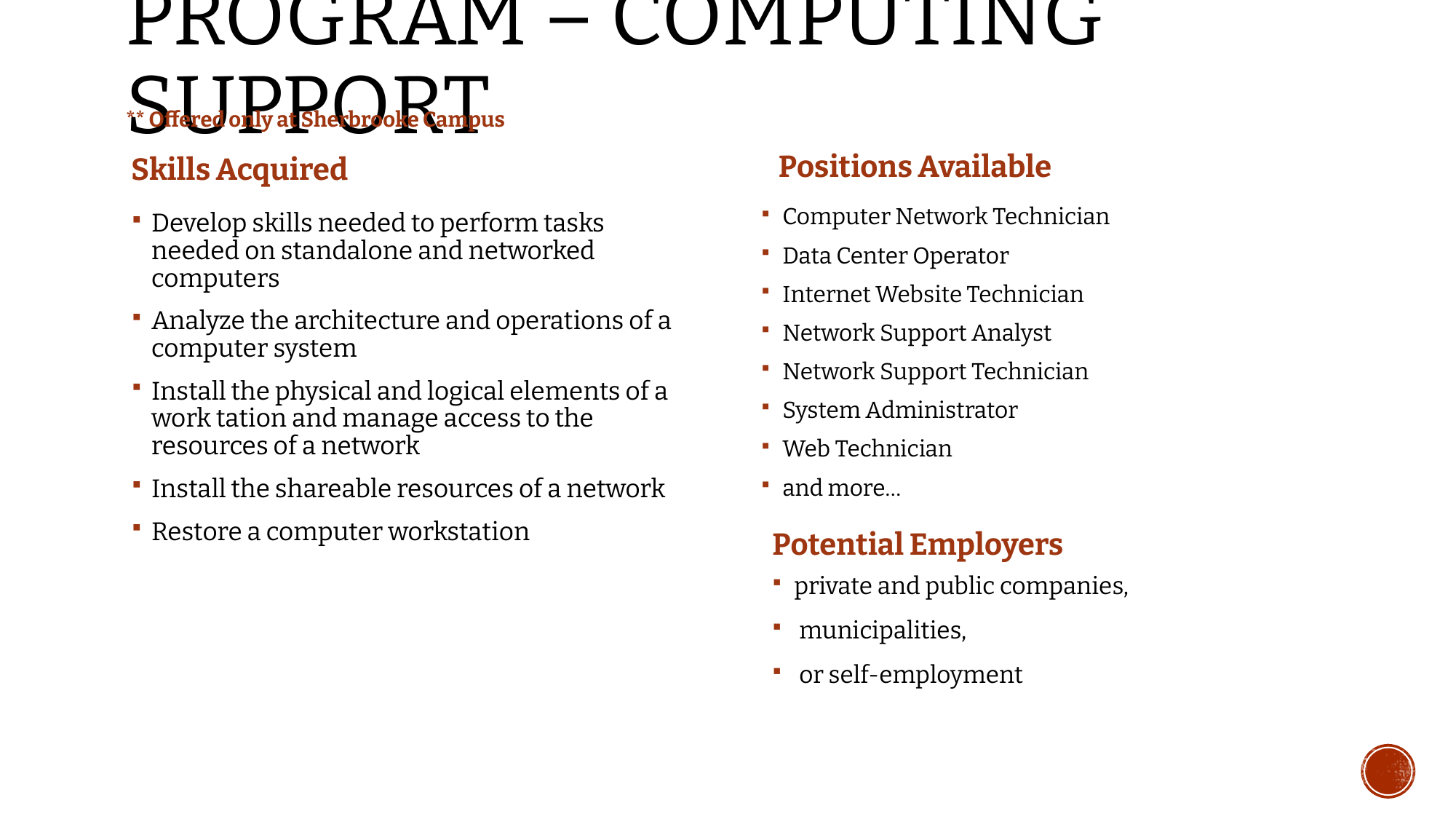

# PROGRAM – Computing support
** Offered only at Sherbrooke Campus
Positions Available
Skills Acquired

Develop skills needed to perform tasks needed on standalone and networked computers
Analyze the architecture and operations of a computer system
Install the physical and logical elements of a work tation and manage access to the resources of a network
Install the shareable resources of a network
Restore a computer workstation

Computer Network Technician
Data Center Operator
Internet Website Technician
Network Support Analyst
Network Support Technician
System Administrator
Web Technician
and more…
Potential Employers
private and public companies,
 municipalities,
 or self-employment